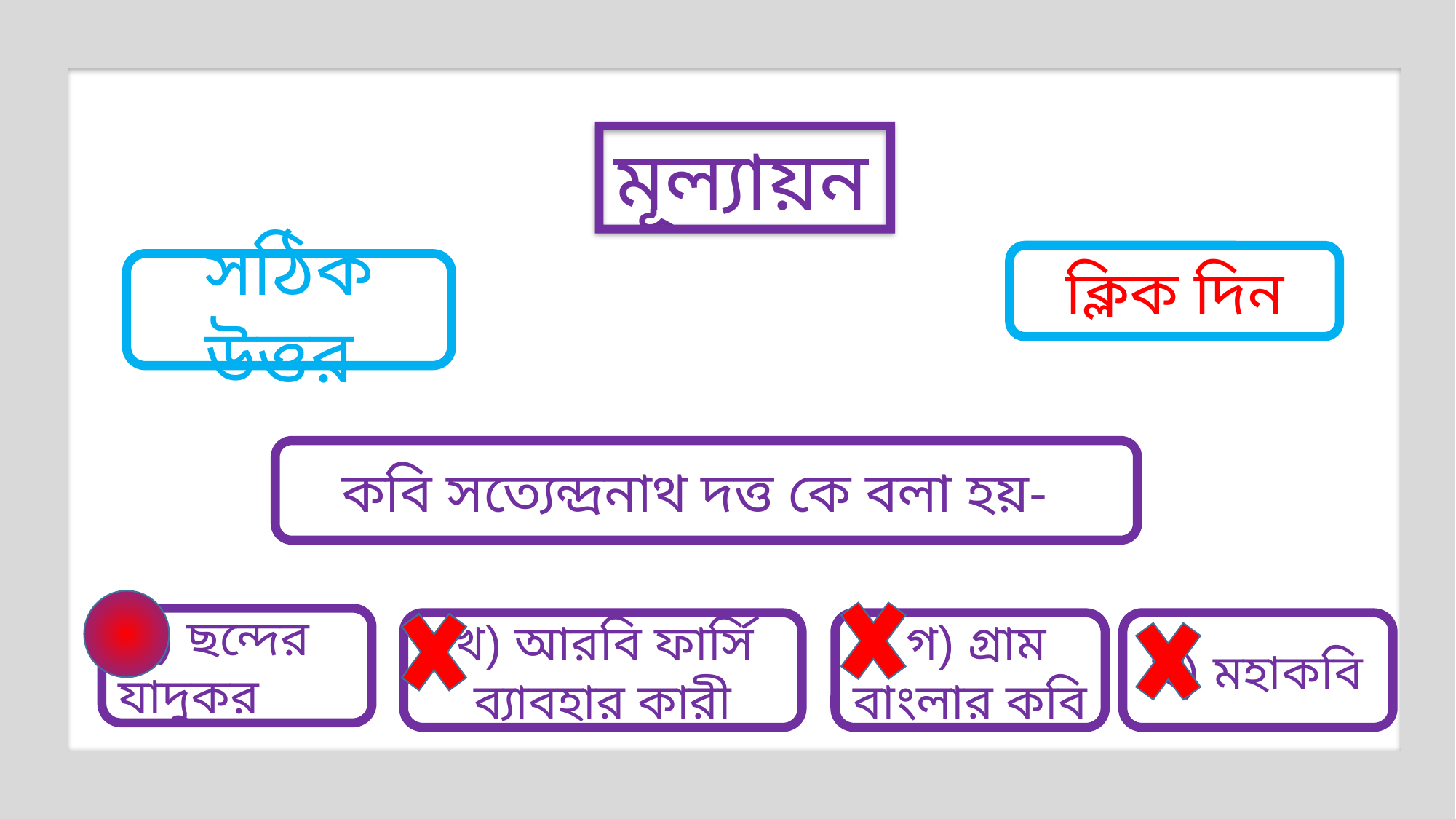

মূল্যায়ন

ক্লিক দিন
সঠিক উত্তর
কবি সত্যেন্দ্রনাথ দত্ত কে বলা হয়- -

ক) ছন্দের যাদুকর
খ) আরবি ফার্সি ব্যাবহার কারী
 গ) গ্রাম বাংলার কবি
 ঘ) মহাকবি